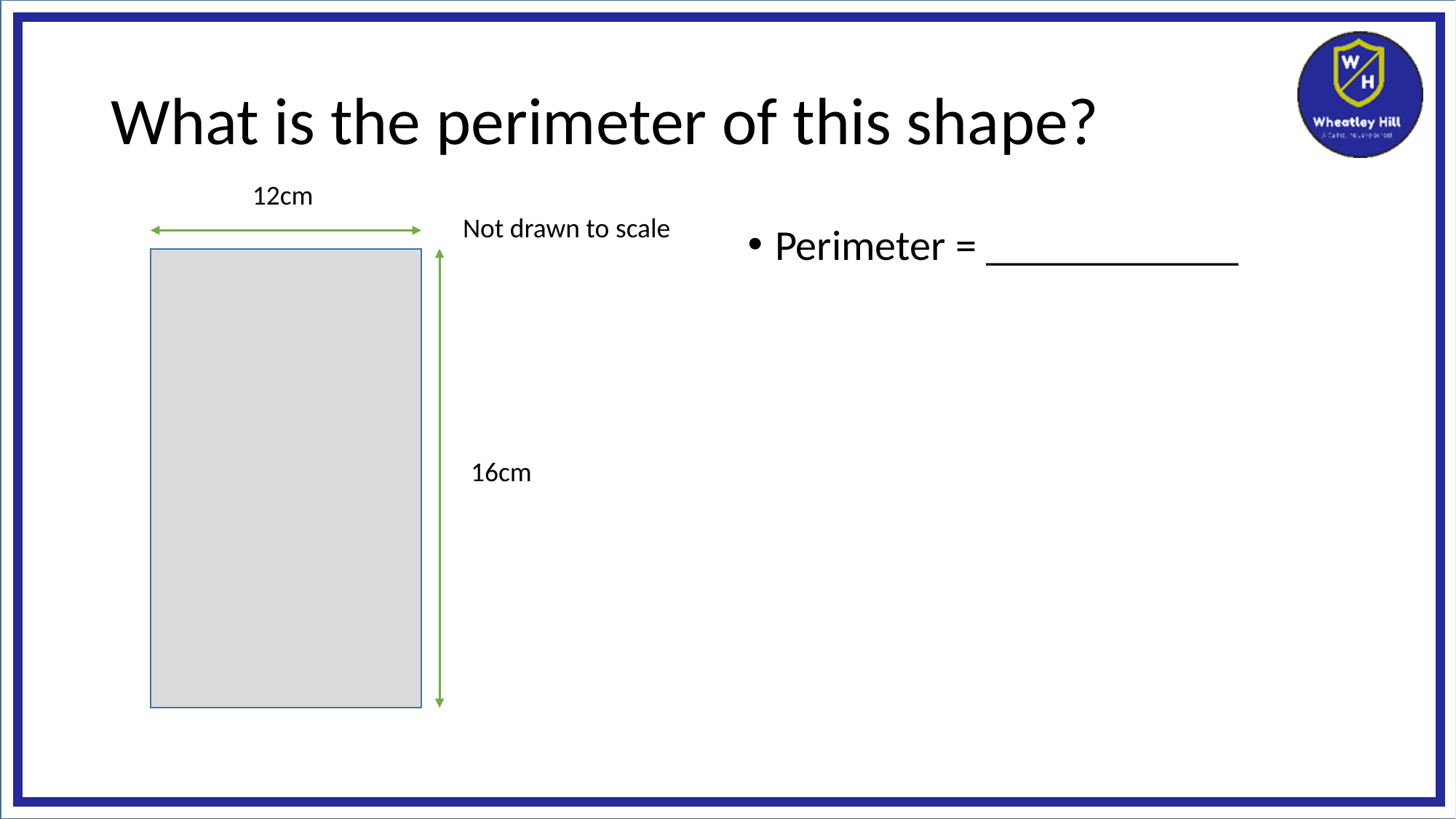

# What is the perimeter of this shape?
12cm
Not drawn to scale
Perimeter = ____________

16cm